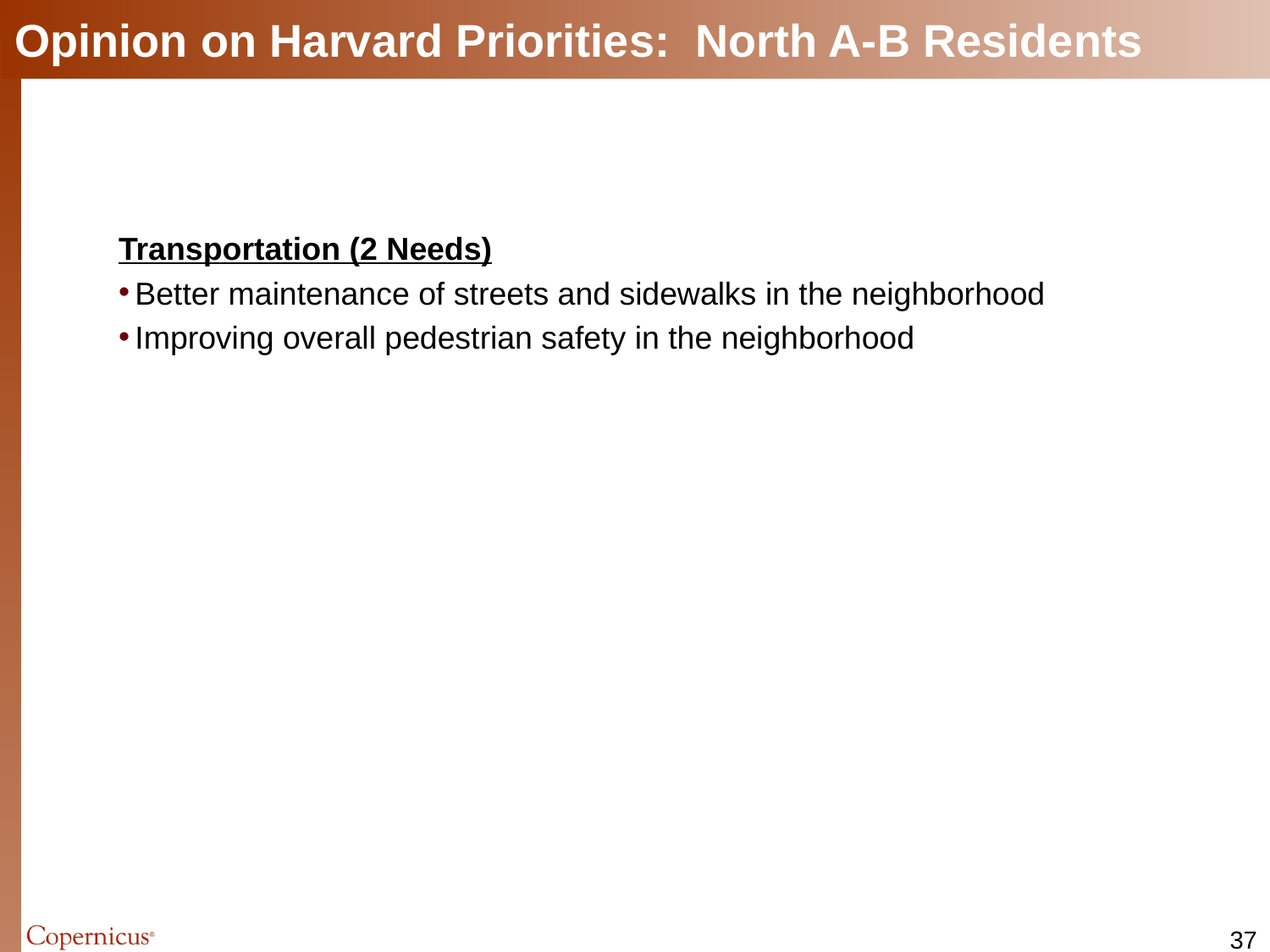

# Opinion on Harvard Priorities:  North A-B Residents
Transportation (2 Needs)
Better maintenance of streets and sidewalks in the neighborhood
Improving overall pedestrian safety in the neighborhood
37